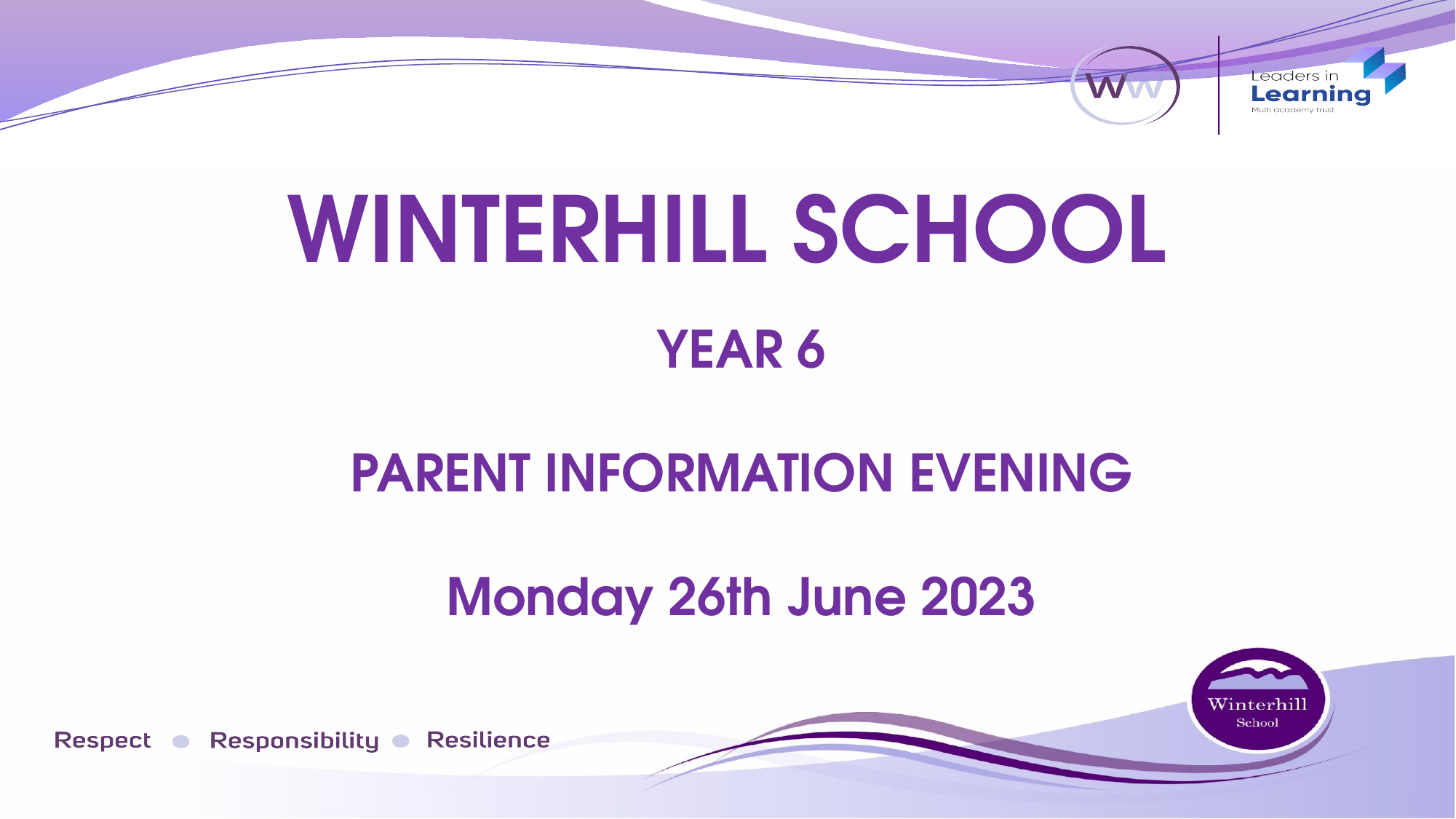

# WINTERHILL SCHOOL
YEAR 6
PARENT INFORMATION EVENING
Monday 26th June 2023